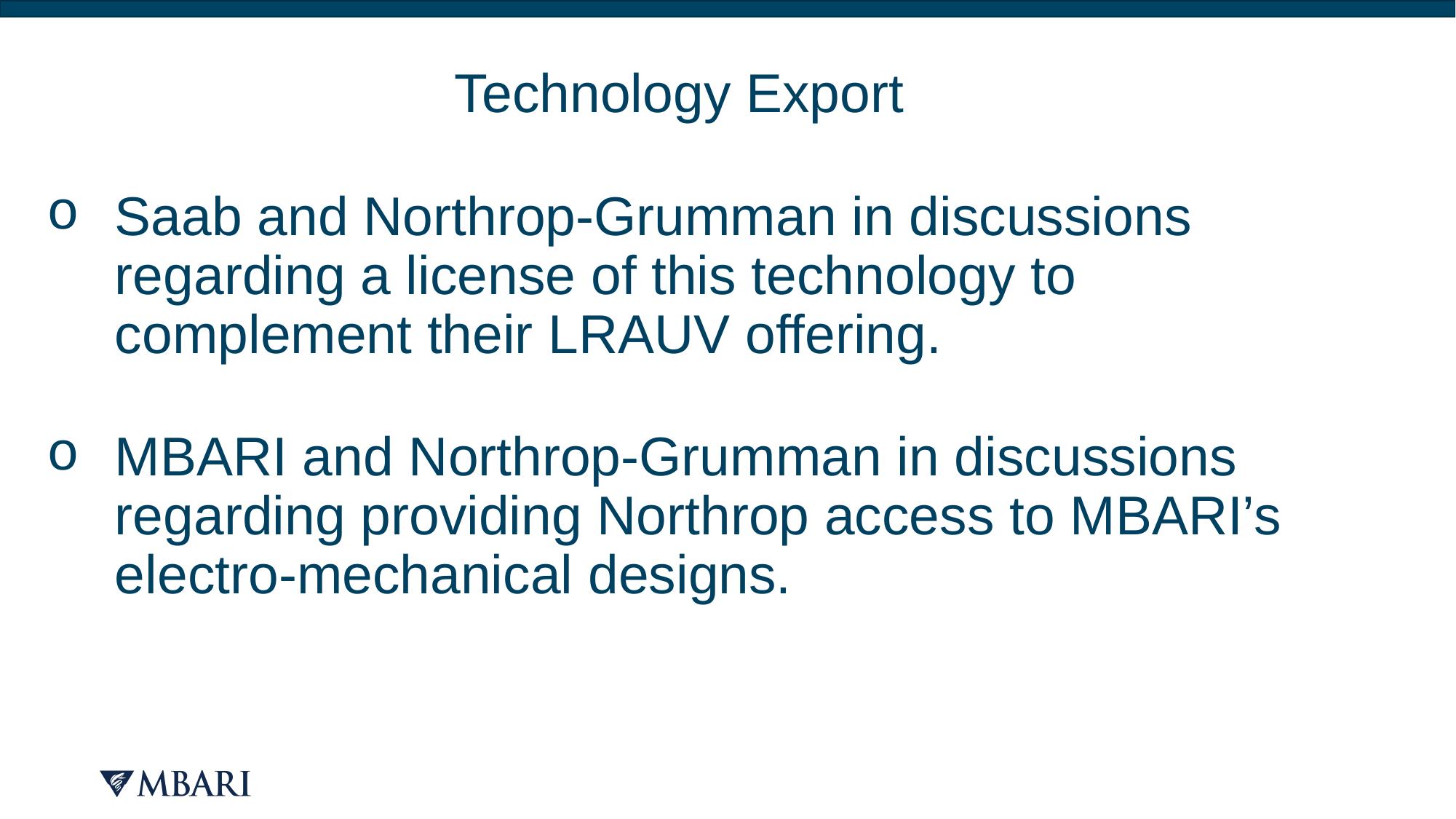

# Technology Export
Saab and Northrop-Grumman in discussions regarding a license of this technology to complement their LRAUV offering.
MBARI and Northrop-Grumman in discussions regarding providing Northrop access to MBARI’s electro-mechanical designs.